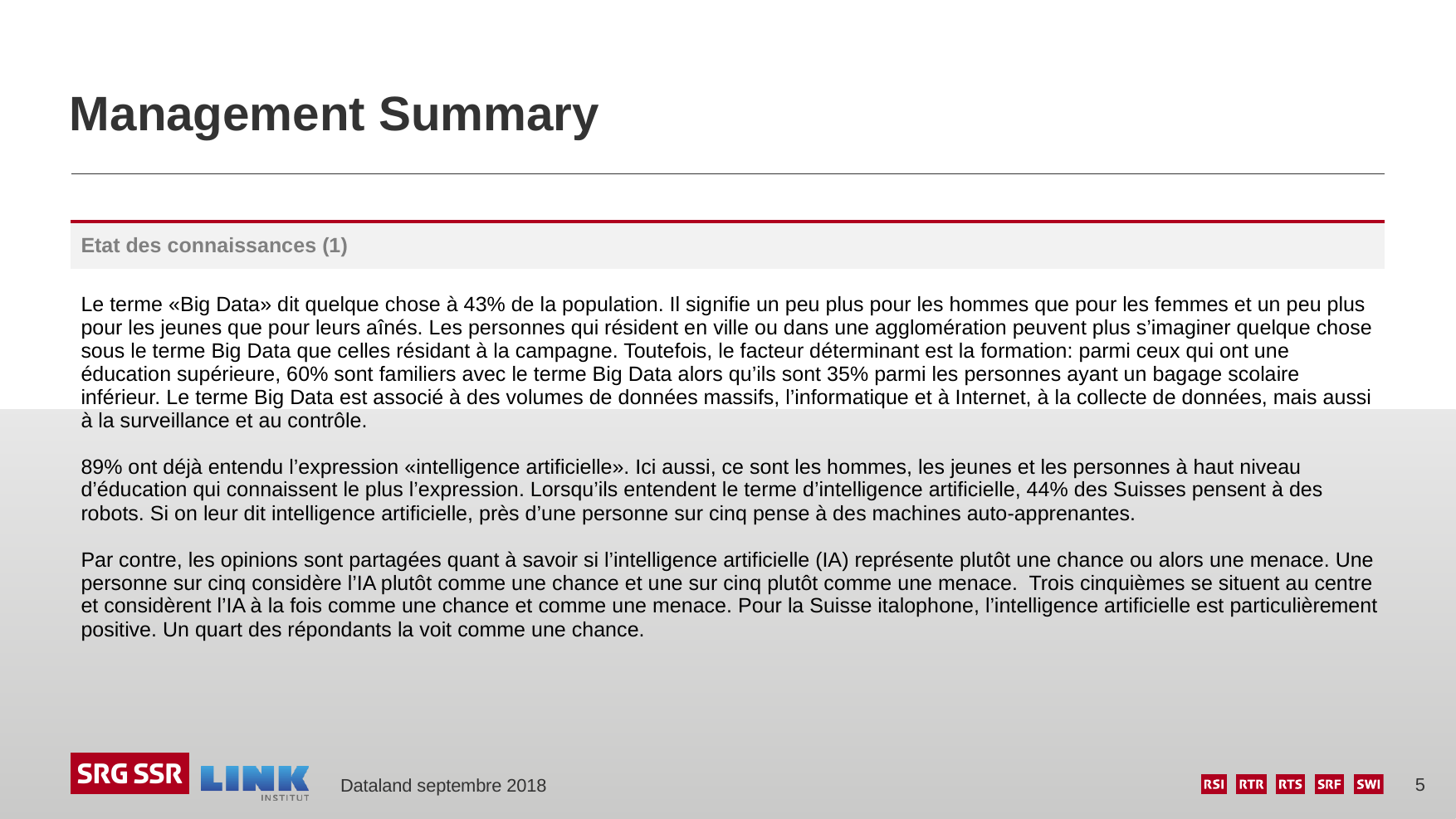

# Management Summary
| Etat des connaissances (1) |
| --- |
| Le terme «Big Data» dit quelque chose à 43% de la population. Il signifie un peu plus pour les hommes que pour les femmes et un peu plus pour les jeunes que pour leurs aînés. Les personnes qui résident en ville ou dans une agglomération peuvent plus s’imaginer quelque chose sous le terme Big Data que celles résidant à la campagne. Toutefois, le facteur déterminant est la formation: parmi ceux qui ont une éducation supérieure, 60% sont familiers avec le terme Big Data alors qu’ils sont 35% parmi les personnes ayant un bagage scolaire inférieur. Le terme Big Data est associé à des volumes de données massifs, l’informatique et à Internet, à la collecte de données, mais aussi à la surveillance et au contrôle. 89% ont déjà entendu l’expression «intelligence artificielle». Ici aussi, ce sont les hommes, les jeunes et les personnes à haut niveau d’éducation qui connaissent le plus l’expression. Lorsqu’ils entendent le terme d’intelligence artificielle, 44% des Suisses pensent à des robots. Si on leur dit intelligence artificielle, près d’une personne sur cinq pense à des machines auto-apprenantes. Par contre, les opinions sont partagées quant à savoir si l’intelligence artificielle (IA) représente plutôt une chance ou alors une menace. Une personne sur cinq considère l’IA plutôt comme une chance et une sur cinq plutôt comme une menace. Trois cinquièmes se situent au centre et considèrent l’IA à la fois comme une chance et comme une menace. Pour la Suisse italophone, l’intelligence artificielle est particulièrement positive. Un quart des répondants la voit comme une chance. |